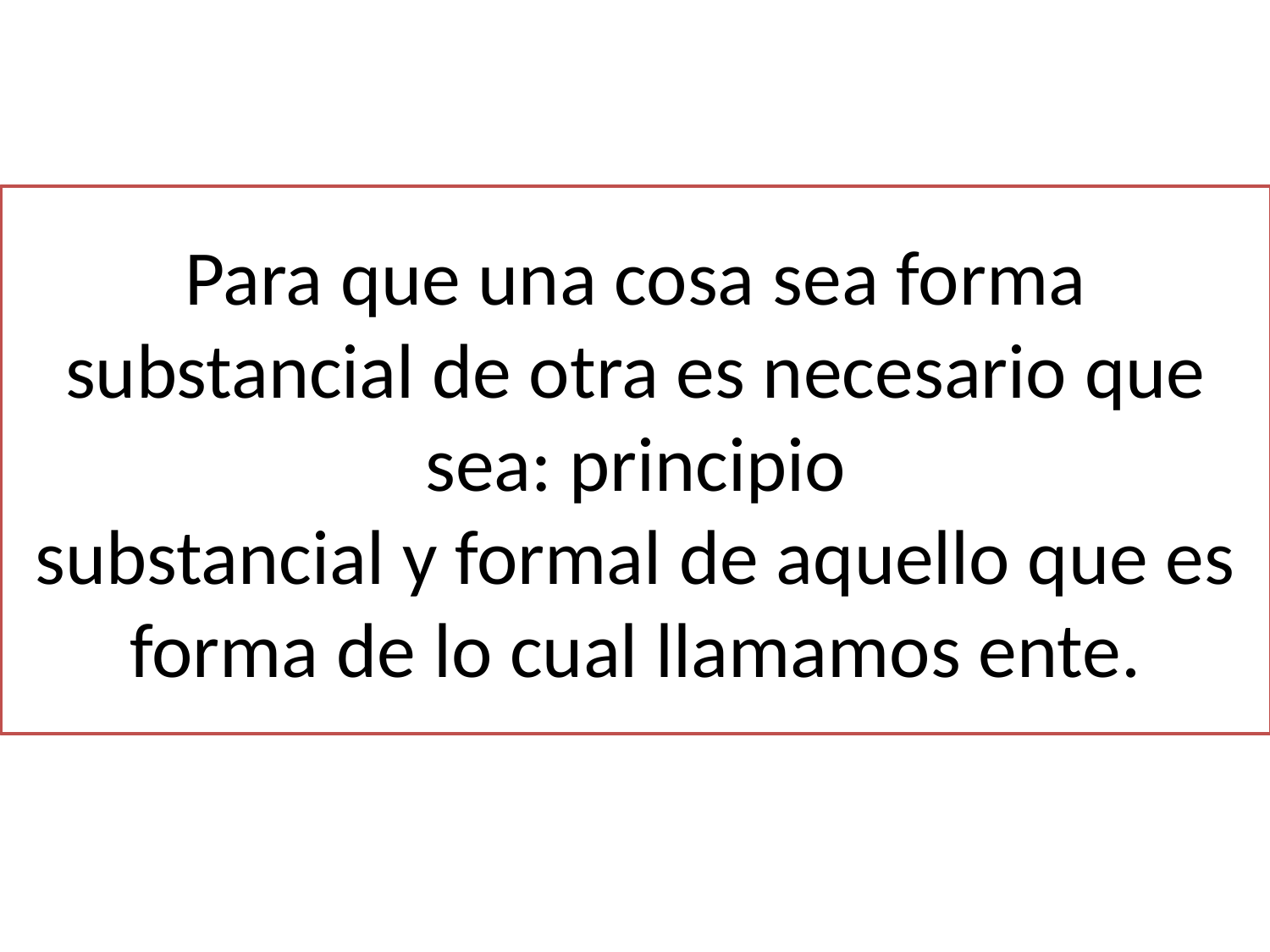

# Para que una cosa sea forma substancial de otra es necesario que sea: principio substancial y formal de aquello que es forma de lo cual llamamos ente.